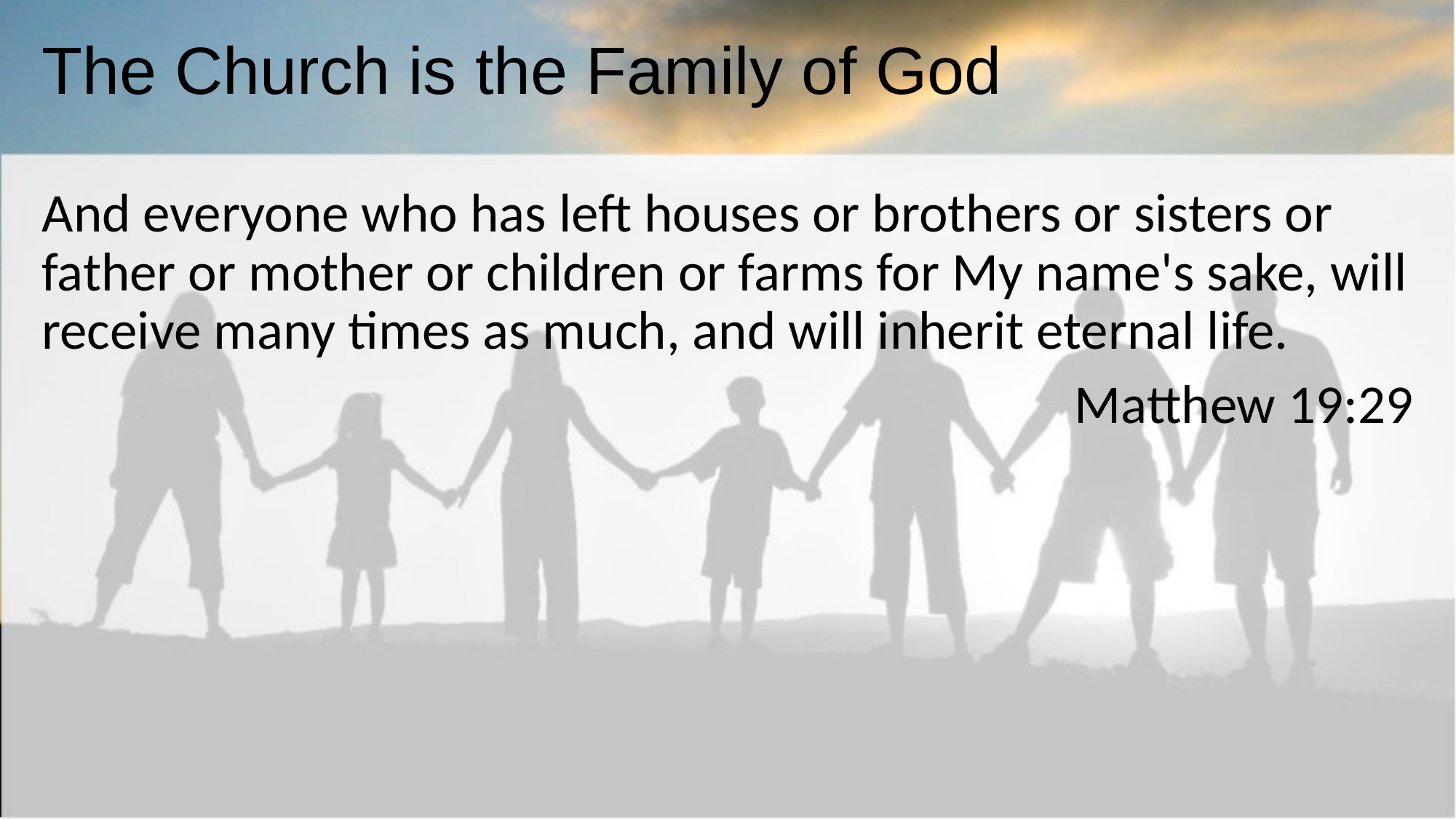

# The Church is the Family of God
And everyone who has left houses or brothers or sisters or father or mother or children or farms for My name's sake, will receive many times as much, and will inherit eternal life.
Matthew 19:29